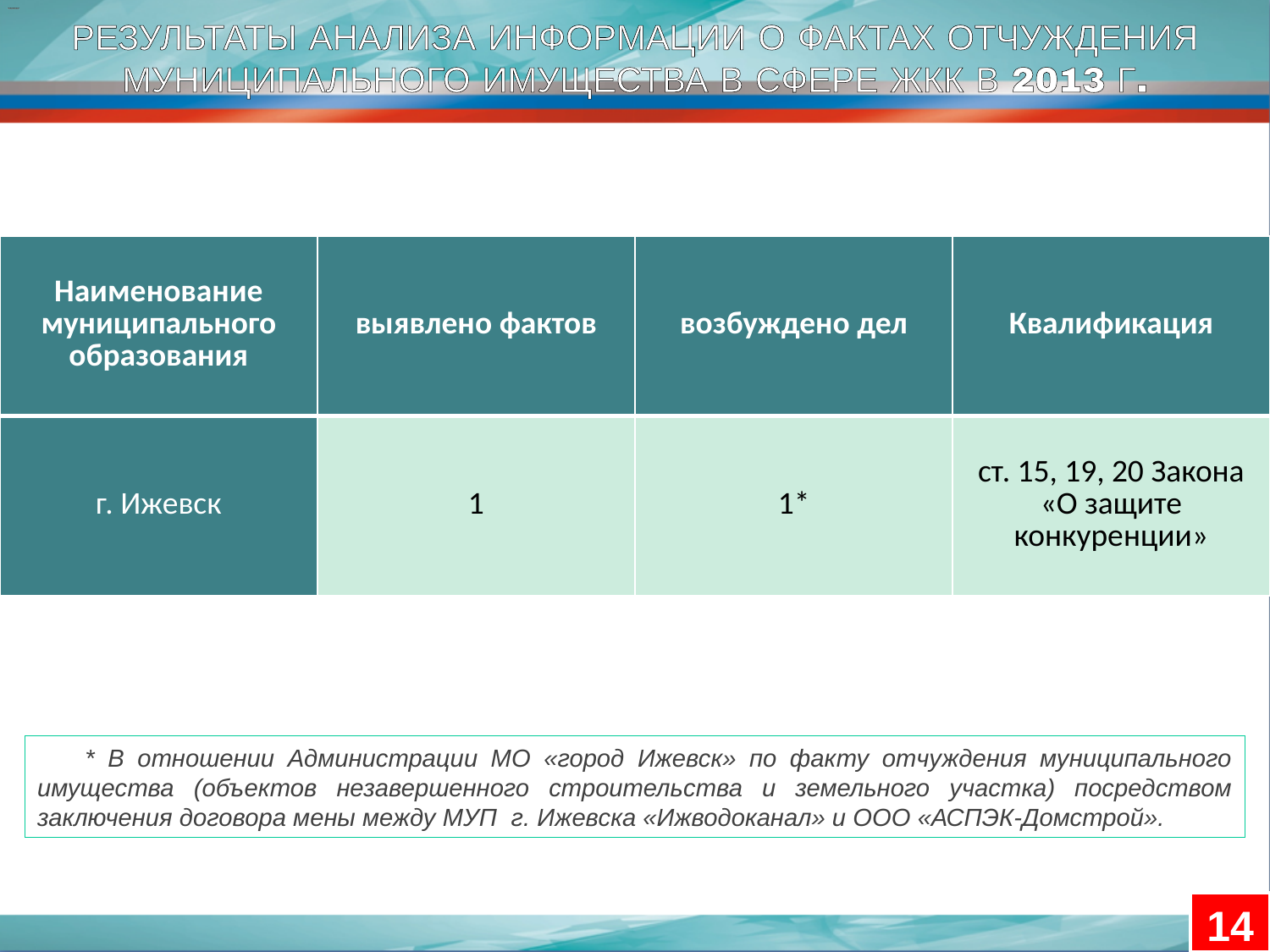

РЕЗУЛЬТАТЫ АНАЛИЗА ИНФОРМАЦИИ О ФАКТАХ ОТЧУЖДЕНИЯ МУНИЦИПАЛЬНОГО ИМУЩЕСТВА В СФЕРЕ ЖКК В 2013 Г.
| Наименование муниципального образования | выявлено фактов | возбуждено дел | Квалификация |
| --- | --- | --- | --- |
| г. Ижевск | 1 | 1\* | ст. 15, 19, 20 Закона «О защите конкуренции» |
* В отношении Администрации МО «город Ижевск» по факту отчуждения муниципального имущества (объектов незавершенного строительства и земельного участка) посредством заключения договора мены между МУП  г. Ижевска «Ижводоканал» и ООО «АСПЭК-Домстрой».
14